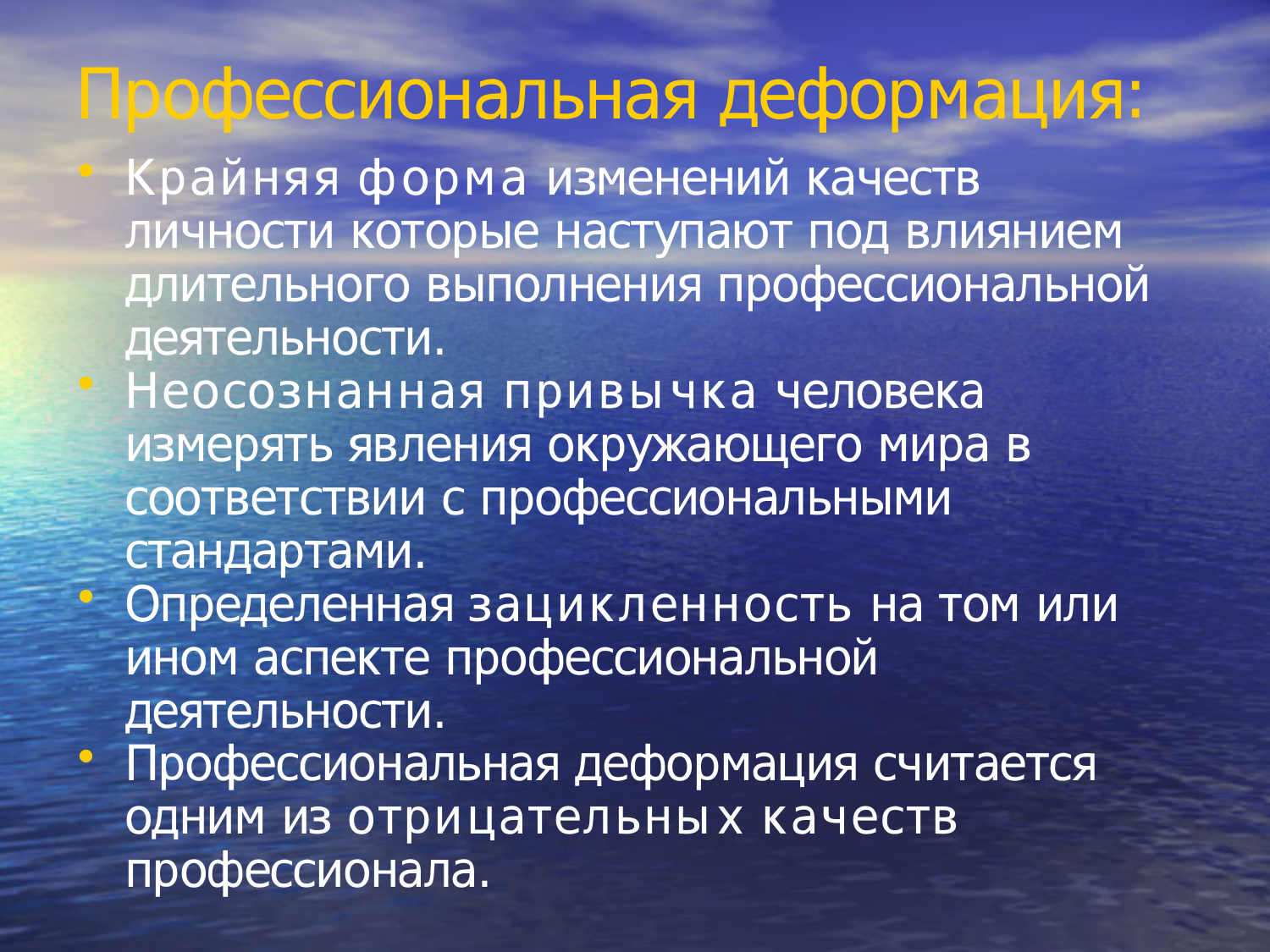

# Профессиональная деформация:
Крайняя форма изменений качеств личности которые наступают под влиянием длительного выполнения профессиональной деятельности.
Неосознанная привычка человека измерять явления окружающего мира в соответствии с профессиональными стандартами.
Определенная зацикленность на том или ином аспекте профессиональной деятельности.
Профессиональная деформация считается одним из отрицательных качеств профессионала.